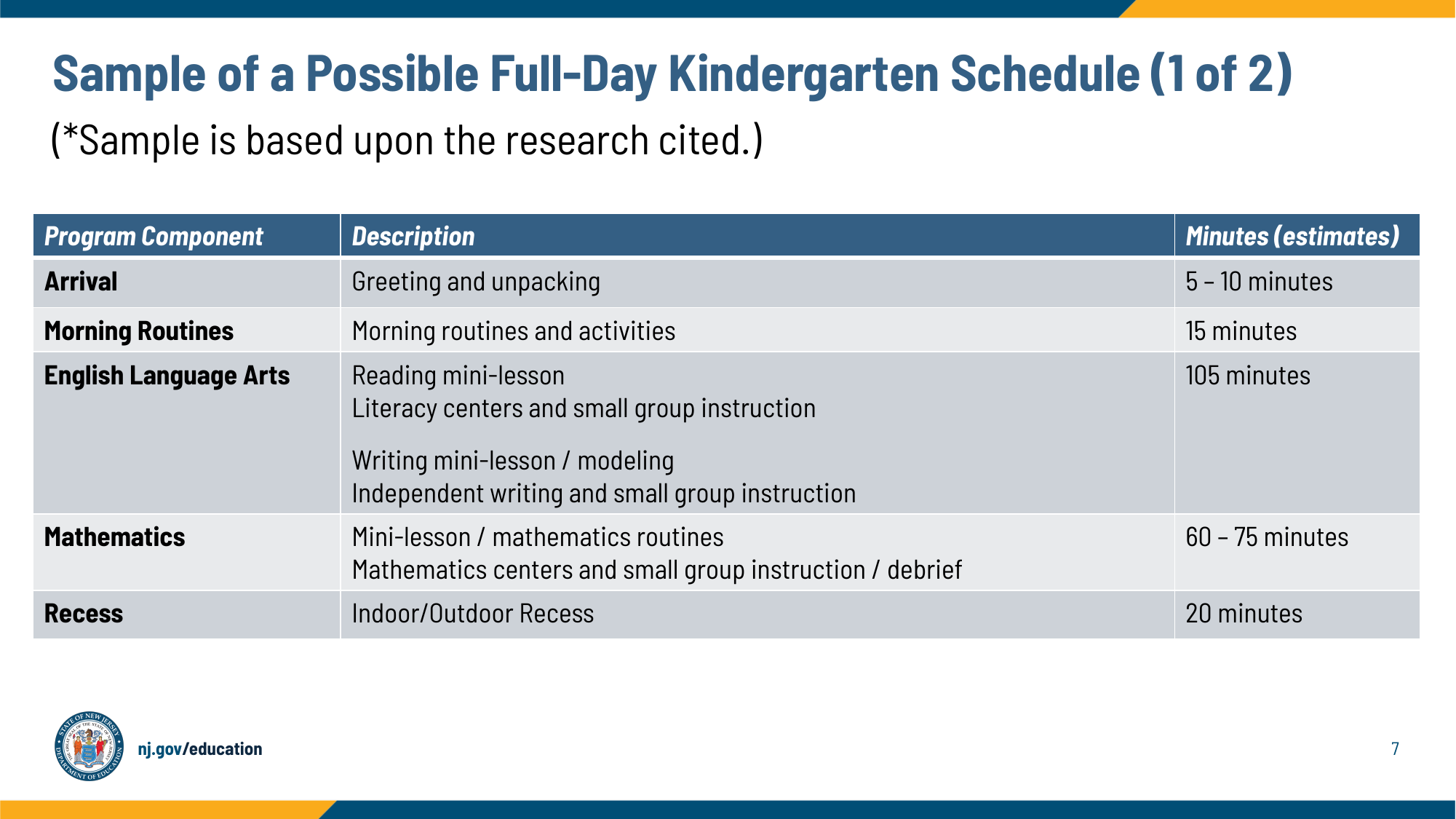

# Sample of a Possible Full-Day Kindergarten Schedule (1 of 2)
(*Sample is based upon the research cited.)
| Program Component | Description | Minutes (estimates) |
| --- | --- | --- |
| Arrival | Greeting and unpacking | 5 – 10 minutes |
| Morning Routines | Morning routines and activities | 15 minutes |
| English Language Arts | Reading mini-lesson Literacy centers and small group instruction Writing mini-lesson / modeling Independent writing and small group instruction | 105 minutes |
| Mathematics | Mini-lesson / mathematics routines Mathematics centers and small group instruction / debrief | 60 – 75 minutes |
| Recess | Indoor/Outdoor Recess | 20 minutes |